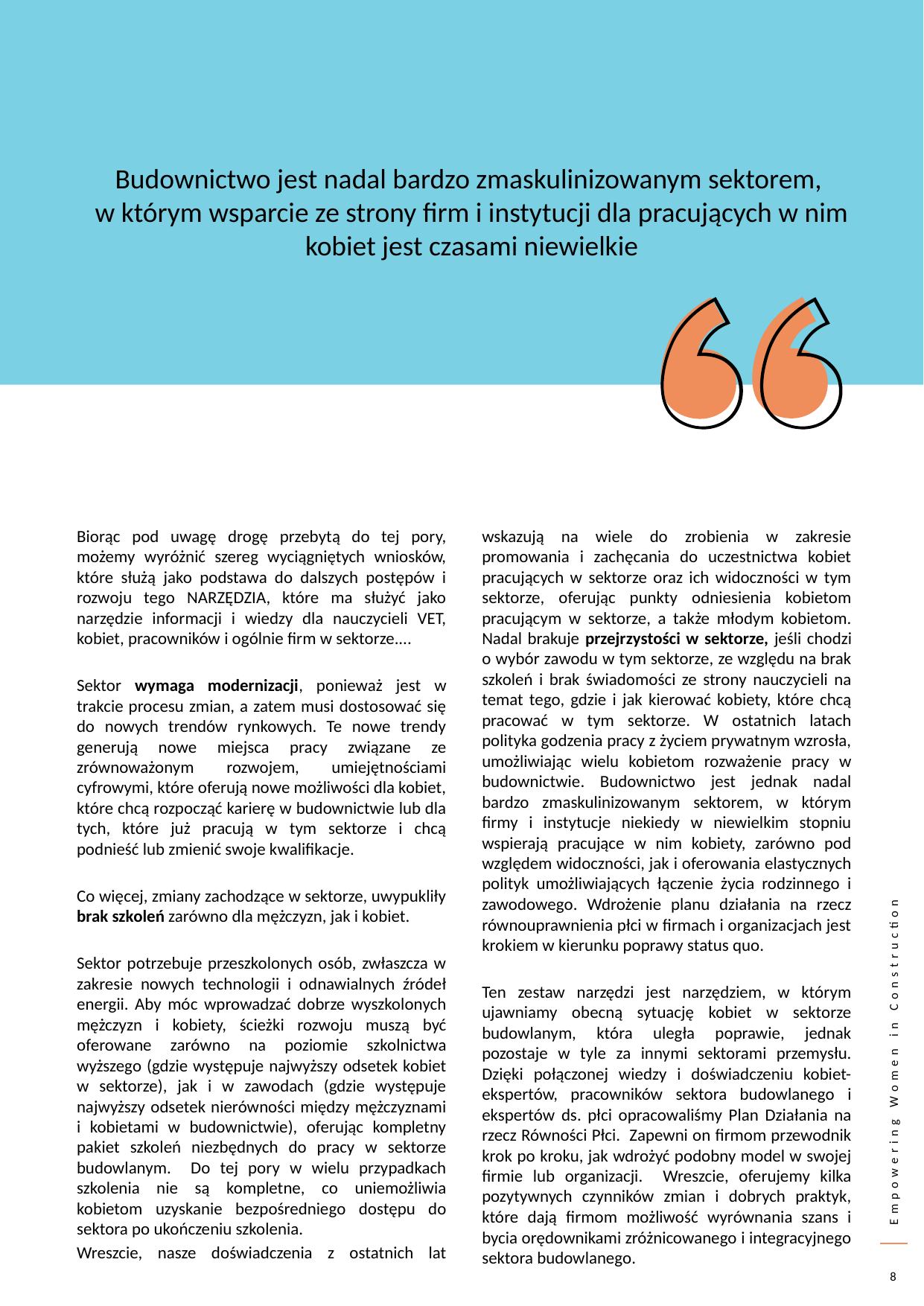

Budownictwo jest nadal bardzo zmaskulinizowanym sektorem,
w którym wsparcie ze strony firm i instytucji dla pracujących w nim kobiet jest czasami niewielkie

Biorąc pod uwagę drogę przebytą do tej pory, możemy wyróżnić szereg wyciągniętych wniosków, które służą jako podstawa do dalszych postępów i rozwoju tego NARZĘDZIA, które ma służyć jako narzędzie informacji i wiedzy dla nauczycieli VET, kobiet, pracowników i ogólnie firm w sektorze....

Sektor wymaga modernizacji, ponieważ jest w trakcie procesu zmian, a zatem musi dostosować się do nowych trendów rynkowych. Te nowe trendy generują nowe miejsca pracy związane ze zrównoważonym rozwojem, umiejętnościami cyfrowymi, które oferują nowe możliwości dla kobiet, które chcą rozpocząć karierę w budownictwie lub dla tych, które już pracują w tym sektorze i chcą podnieść lub zmienić swoje kwalifikacje.

Co więcej, zmiany zachodzące w sektorze, uwypukliły brak szkoleń zarówno dla mężczyzn, jak i kobiet.

Sektor potrzebuje przeszkolonych osób, zwłaszcza w zakresie nowych technologii i odnawialnych źródeł energii. Aby móc wprowadzać dobrze wyszkolonych mężczyzn i kobiety, ścieżki rozwoju muszą być oferowane zarówno na poziomie szkolnictwa wyższego (gdzie występuje najwyższy odsetek kobiet w sektorze), jak i w zawodach (gdzie występuje najwyższy odsetek nierówności między mężczyznami i kobietami w budownictwie), oferując kompletny pakiet szkoleń niezbędnych do pracy w sektorze budowlanym.  Do tej pory w wielu przypadkach szkolenia nie są kompletne, co uniemożliwia kobietom uzyskanie bezpośredniego dostępu do sektora po ukończeniu szkolenia.
Wreszcie, nasze doświadczenia z ostatnich lat wskazują na wiele do zrobienia w zakresie promowania i zachęcania do uczestnictwa kobiet pracujących w sektorze oraz ich widoczności w tym sektorze, oferując punkty odniesienia kobietom pracującym w sektorze, a także młodym kobietom. Nadal brakuje przejrzystości w sektorze, jeśli chodzi o wybór zawodu w tym sektorze, ze względu na brak szkoleń i brak świadomości ze strony nauczycieli na temat tego, gdzie i jak kierować kobiety, które chcą pracować w tym sektorze. W ostatnich latach polityka godzenia pracy z życiem prywatnym wzrosła, umożliwiając wielu kobietom rozważenie pracy w budownictwie. Budownictwo jest jednak nadal bardzo zmaskulinizowanym sektorem, w którym firmy i instytucje niekiedy w niewielkim stopniu wspierają pracujące w nim kobiety, zarówno pod względem widoczności, jak i oferowania elastycznych polityk umożliwiających łączenie życia rodzinnego i zawodowego. Wdrożenie planu działania na rzecz równouprawnienia płci w firmach i organizacjach jest krokiem w kierunku poprawy status quo.

Ten zestaw narzędzi jest narzędziem, w którym ujawniamy obecną sytuację kobiet w sektorze budowlanym, która uległa poprawie, jednak pozostaje w tyle za innymi sektorami przemysłu. Dzięki połączonej wiedzy i doświadczeniu kobiet-ekspertów, pracowników sektora budowlanego i ekspertów ds. płci opracowaliśmy Plan Działania na rzecz Równości Płci.  Zapewni on firmom przewodnik krok po kroku, jak wdrożyć podobny model w swojej firmie lub organizacji.  Wreszcie, oferujemy kilka pozytywnych czynników zmian i dobrych praktyk, które dają firmom możliwość wyrównania szans i bycia orędownikami zróżnicowanego i integracyjnego sektora budowlanego.
8